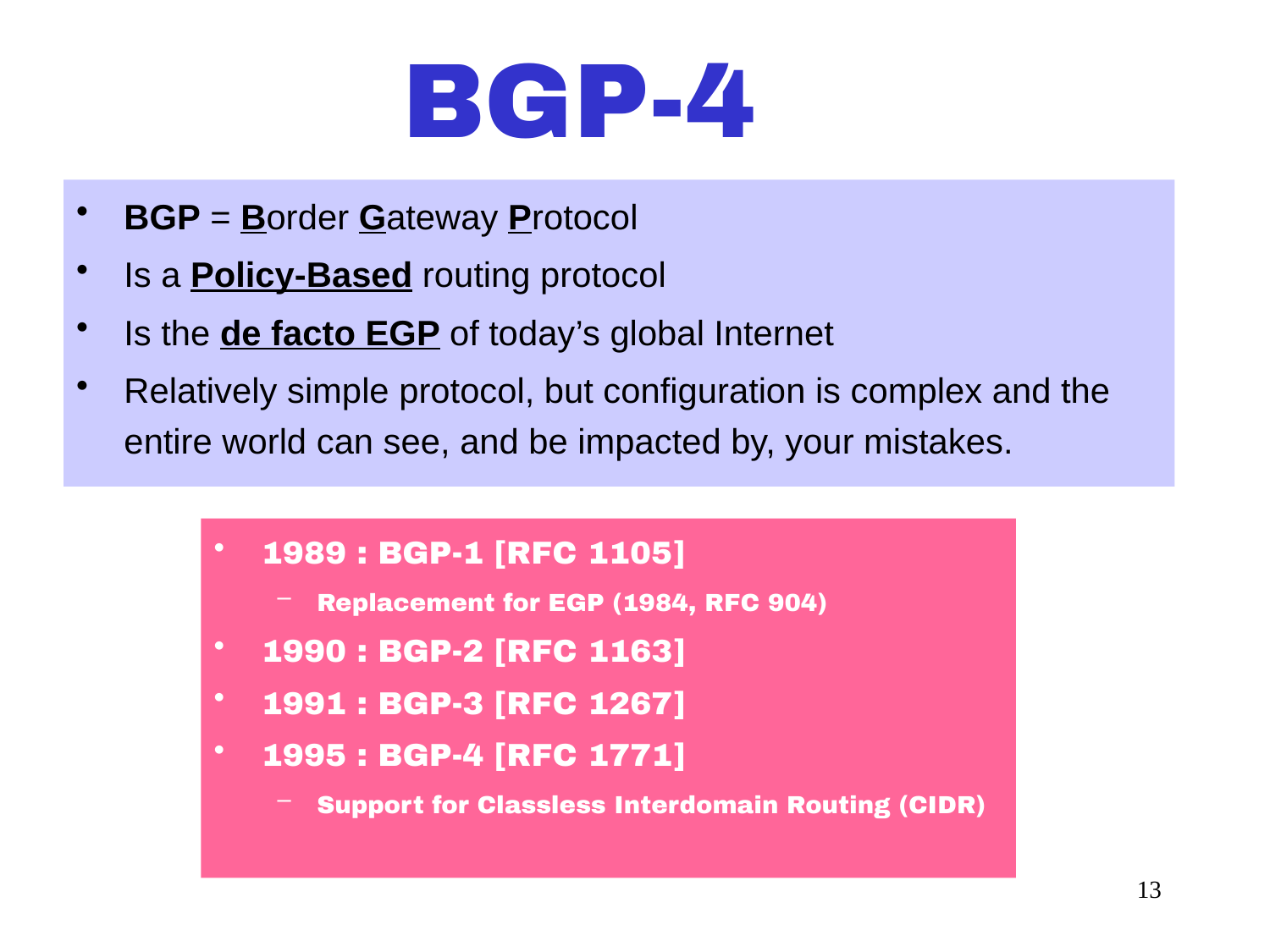

# BGP-4
BGP = Border Gateway Protocol
Is a Policy-Based routing protocol
Is the de facto EGP of today’s global Internet
Relatively simple protocol, but configuration is complex and the entire world can see, and be impacted by, your mistakes.
1989 : BGP-1 [RFC 1105]
Replacement for EGP (1984, RFC 904)
1990 : BGP-2 [RFC 1163]
1991 : BGP-3 [RFC 1267]
1995 : BGP-4 [RFC 1771]
Support for Classless Interdomain Routing (CIDR)
13